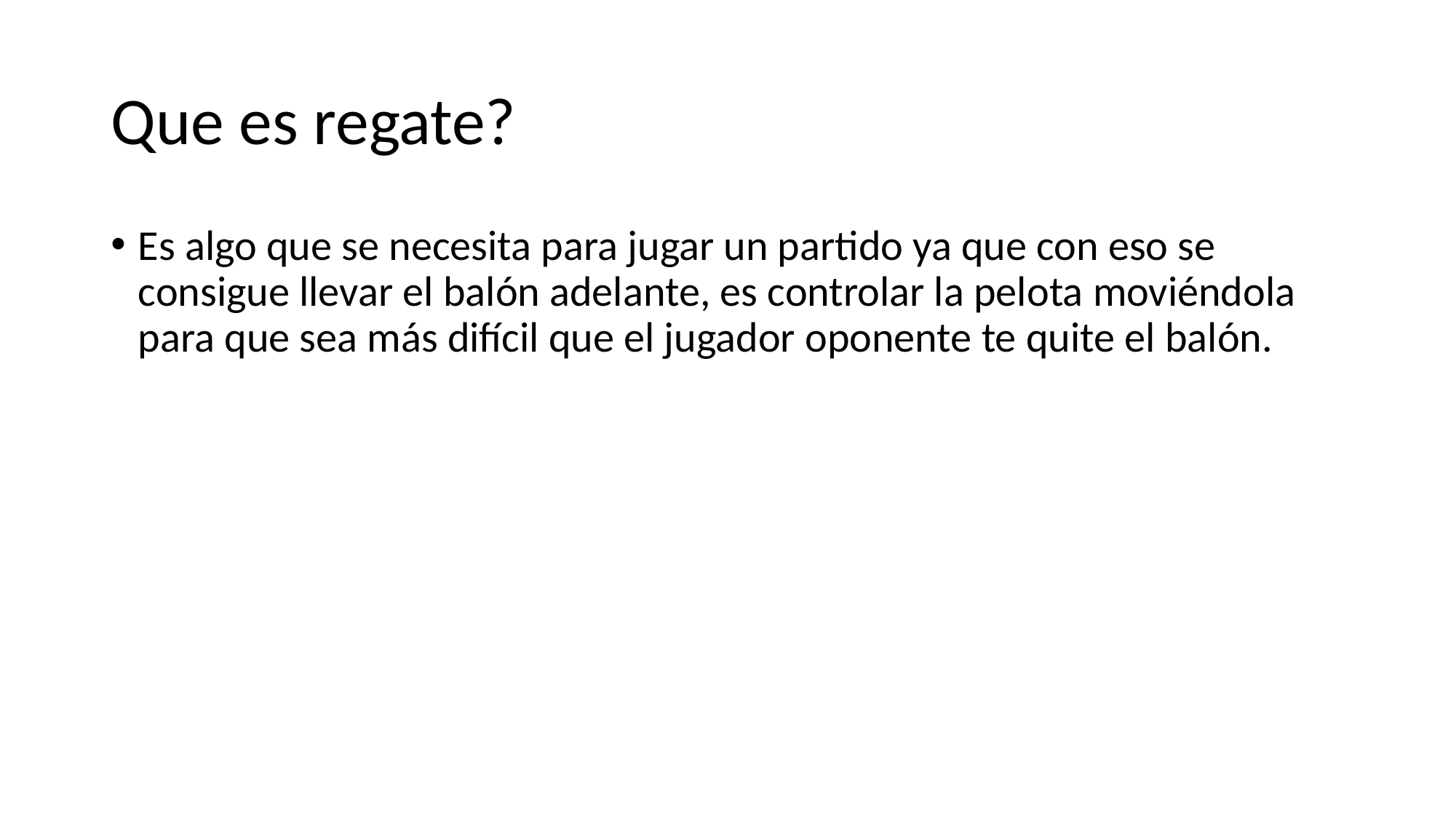

# Que es regate?
Es algo que se necesita para jugar un partido ya que con eso se consigue llevar el balón adelante, es controlar la pelota moviéndola para que sea más difícil que el jugador oponente te quite el balón.